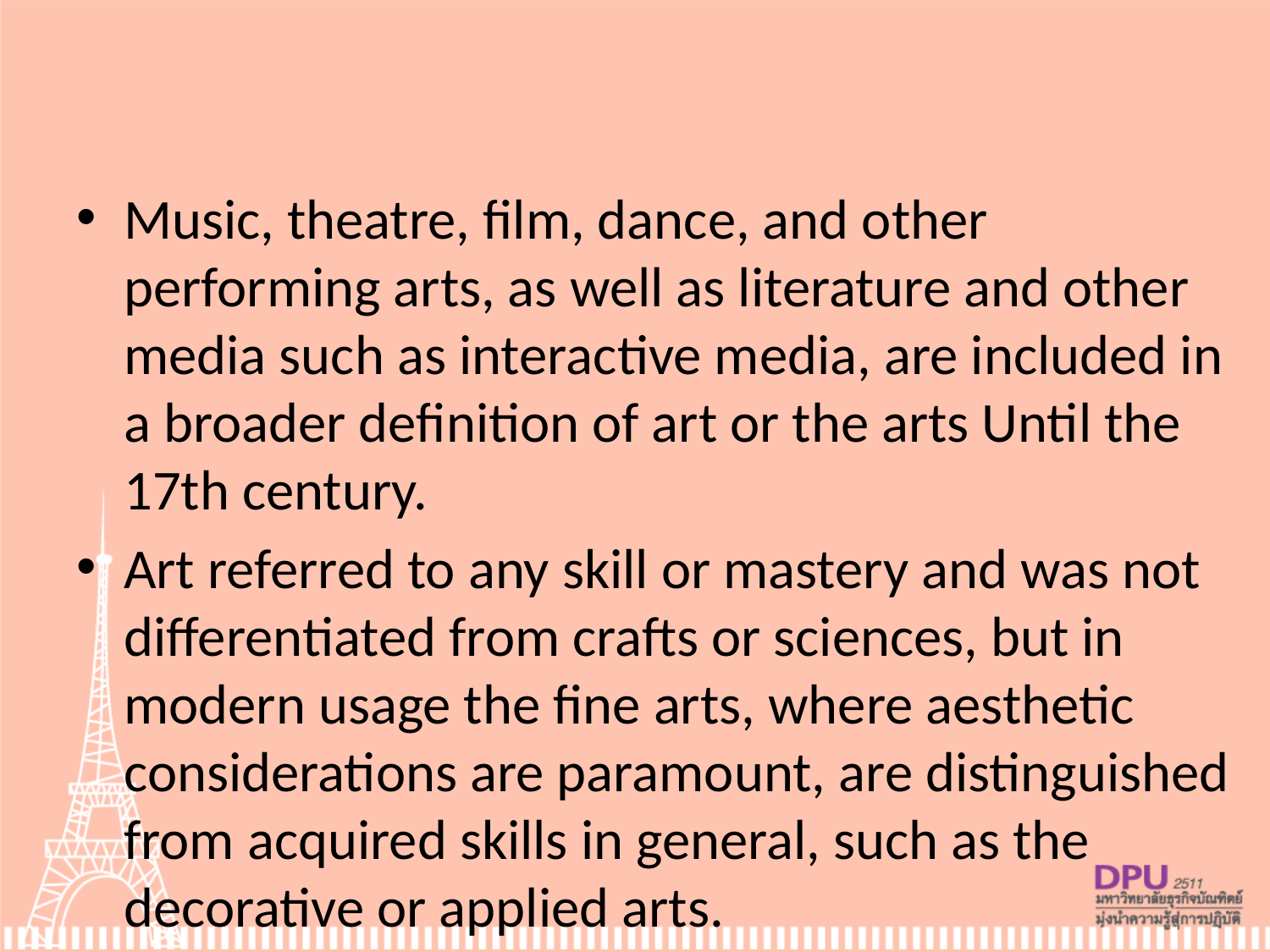

#
Music, theatre, film, dance, and other performing arts, as well as literature and other media such as interactive media, are included in a broader definition of art or the arts Until the 17th century.
Art referred to any skill or mastery and was not differentiated from crafts or sciences, but in modern usage the fine arts, where aesthetic considerations are paramount, are distinguished from acquired skills in general, such as the decorative or applied arts.